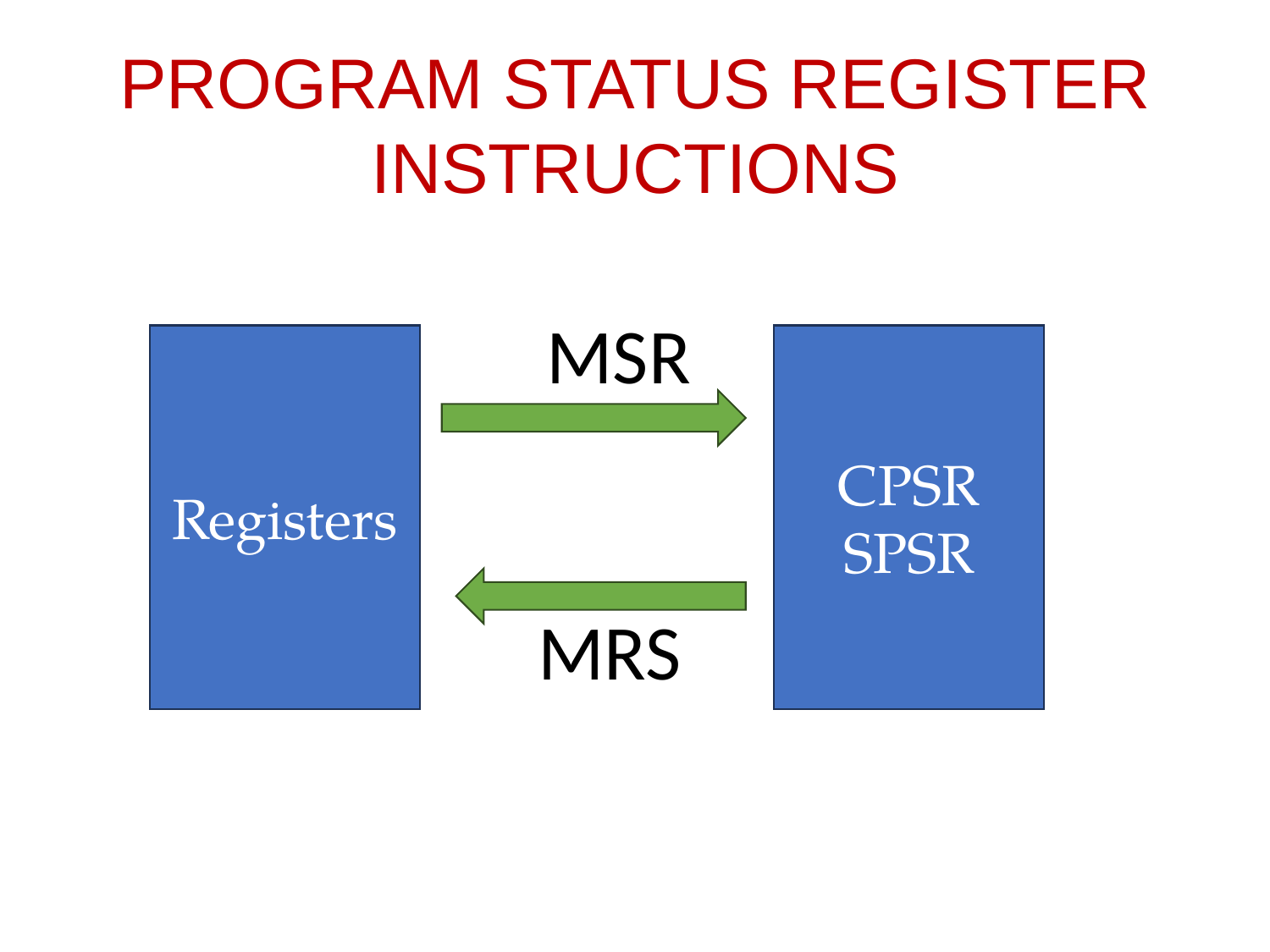

PROGRAM STATUS REGISTER INSTRUCTIONS
MSR
Registers
CPSR
SPSR

MRS